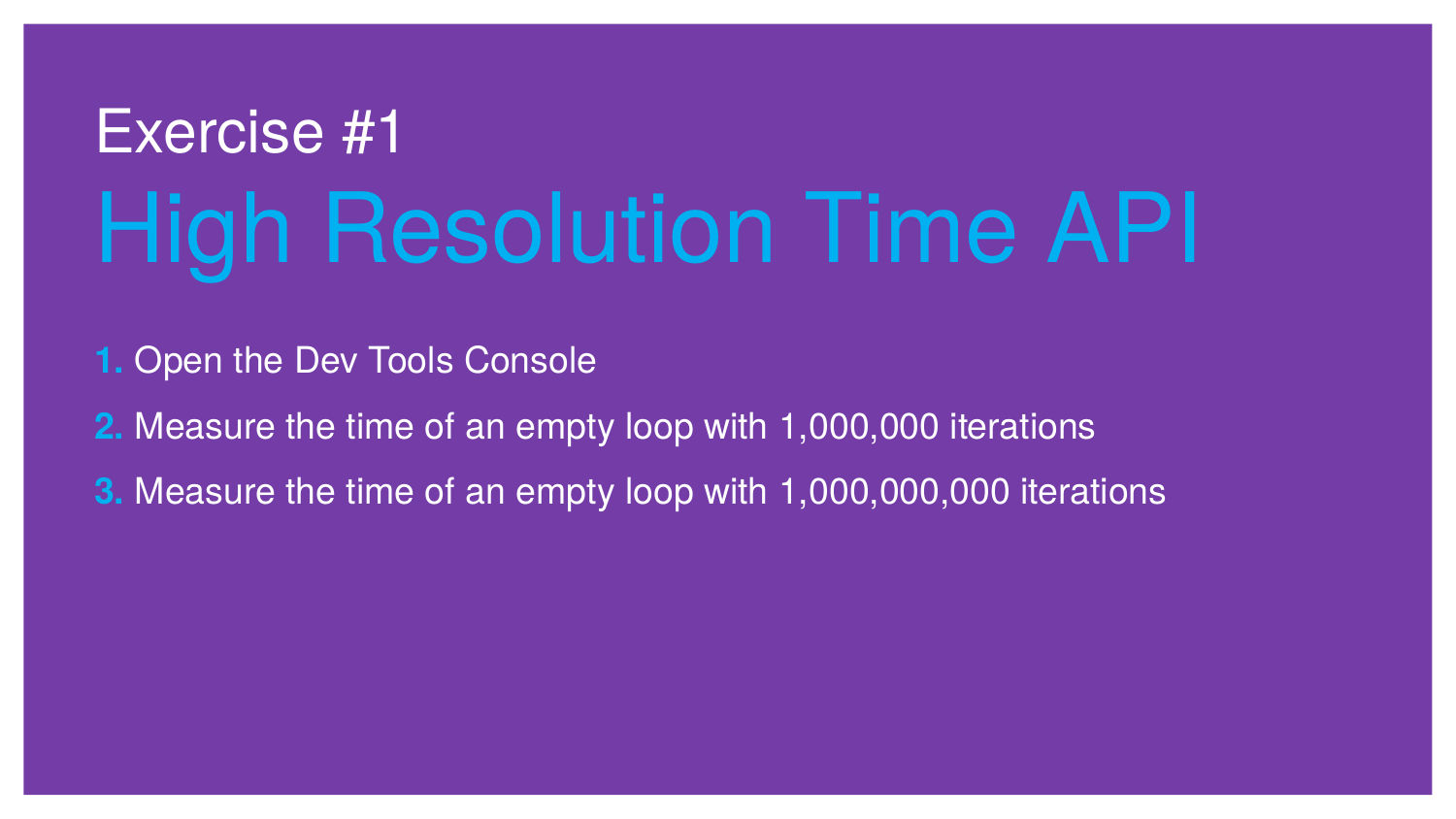

Exercise #1
High Resolution Time API
1. Open the Dev Tools Console
2. Measure the time of an empty loop with 1,000,000 iterations
3. Measure the time of an empty loop with 1,000,000,000 iterations